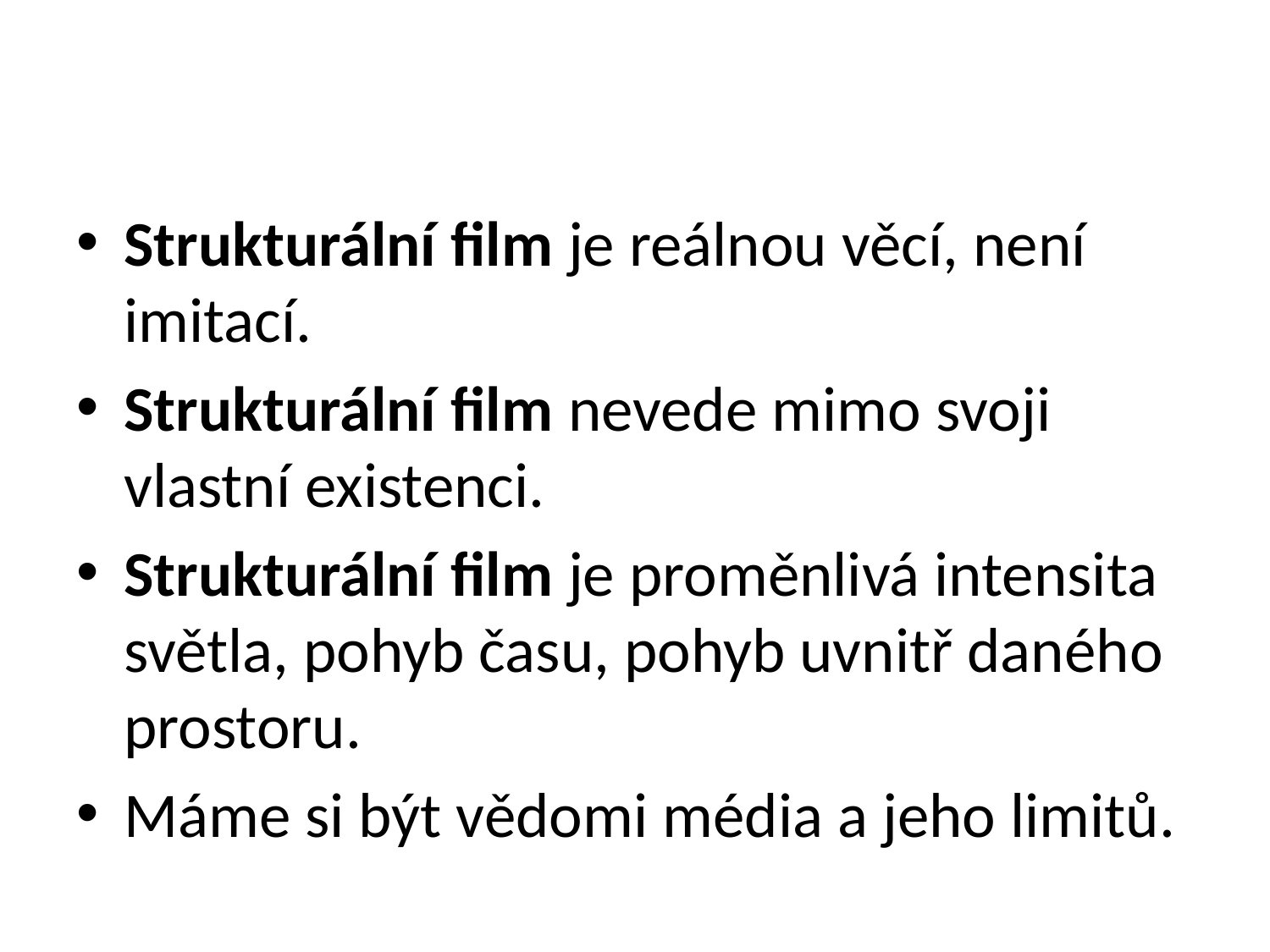

#
Strukturální film je reálnou věcí, není imitací.
Strukturální film nevede mimo svoji vlastní existenci.
Strukturální film je proměnlivá intensita světla, pohyb času, pohyb uvnitř daného prostoru.
Máme si být vědomi média a jeho limitů.